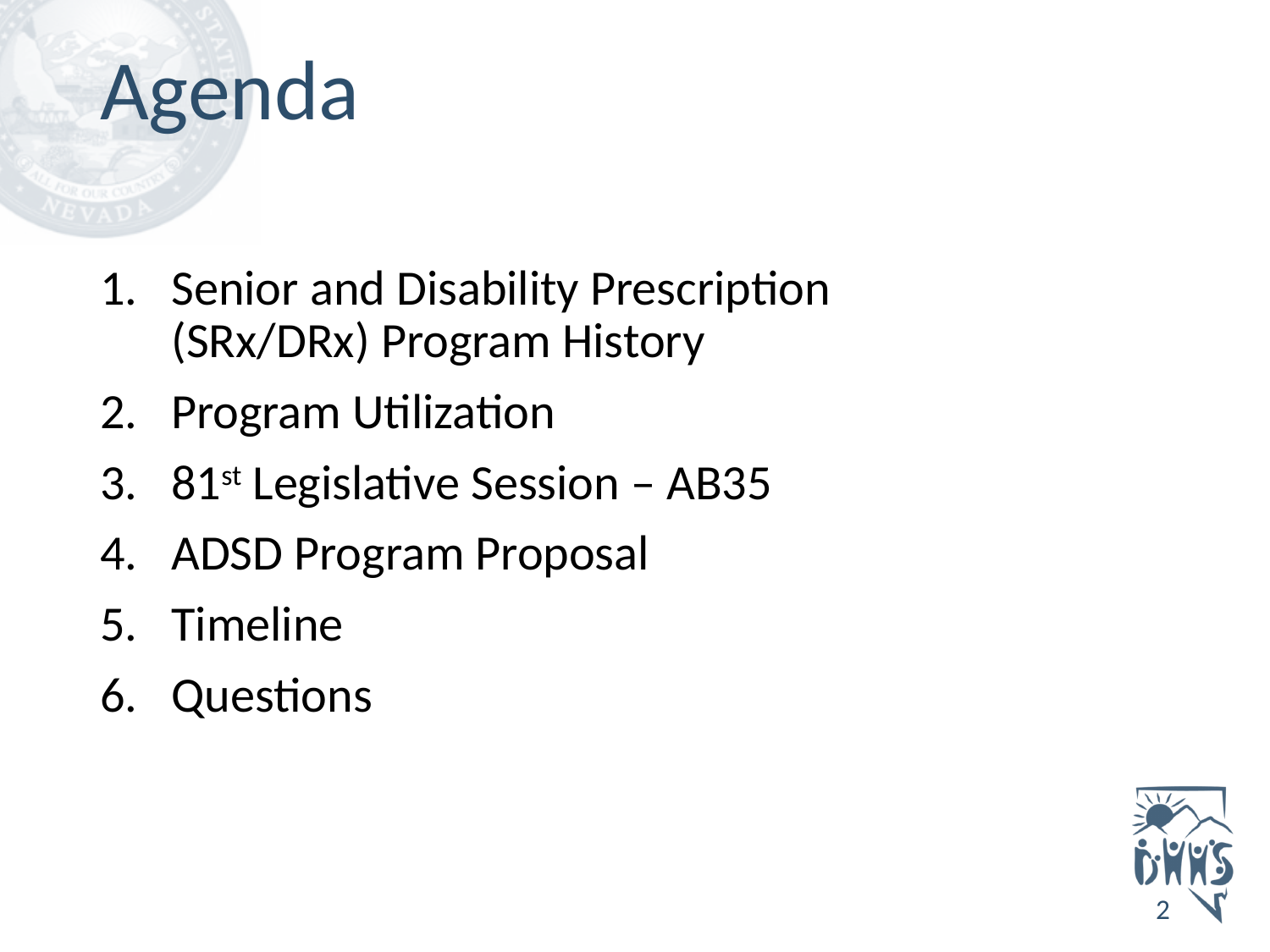

# Agenda
Senior and Disability Prescription (SRx/DRx) Program History
Program Utilization
81st Legislative Session – AB35
ADSD Program Proposal
Timeline
Questions

2